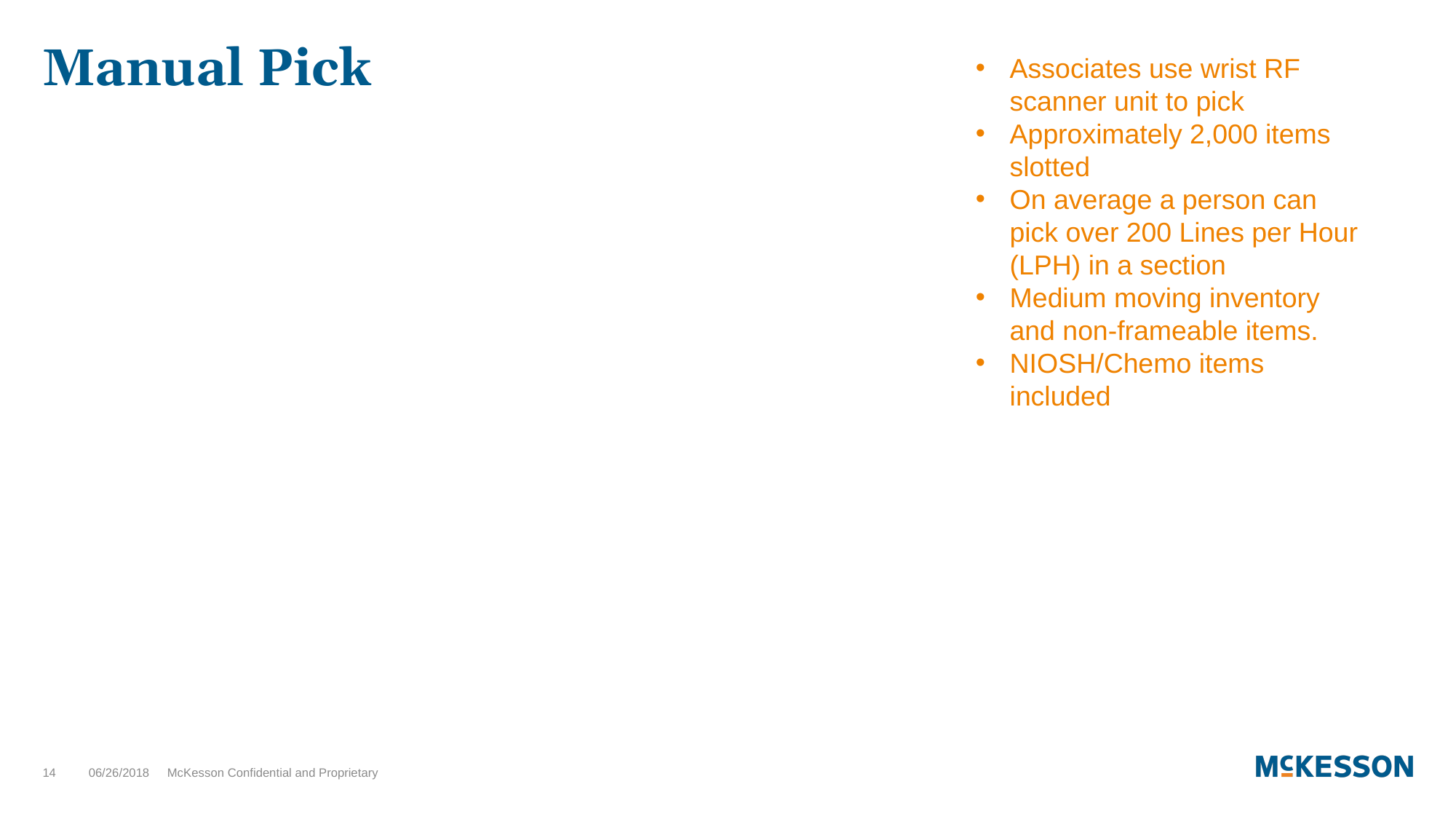

Manual Pick
Associates use wrist RF scanner unit to pick
Approximately 2,000 items slotted
On average a person can pick over 200 Lines per Hour (LPH) in a section
Medium moving inventory and non-frameable items.
NIOSH/Chemo items included
14
06/26/2018
McKesson Confidential and Proprietary